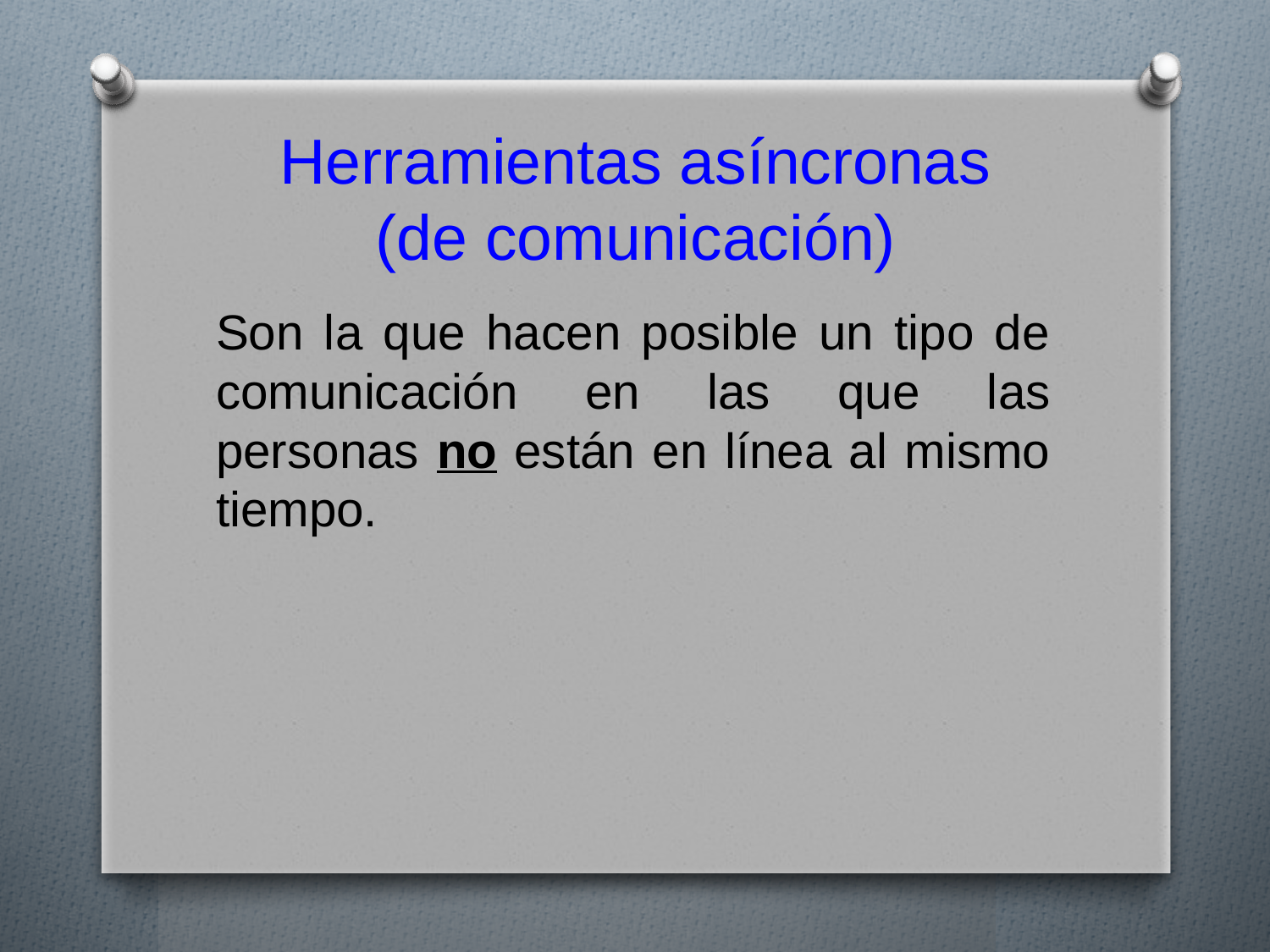

# Herramientas asíncronas (de comunicación)
Son la que hacen posible un tipo de comunicación en las que las personas no están en línea al mismo tiempo.